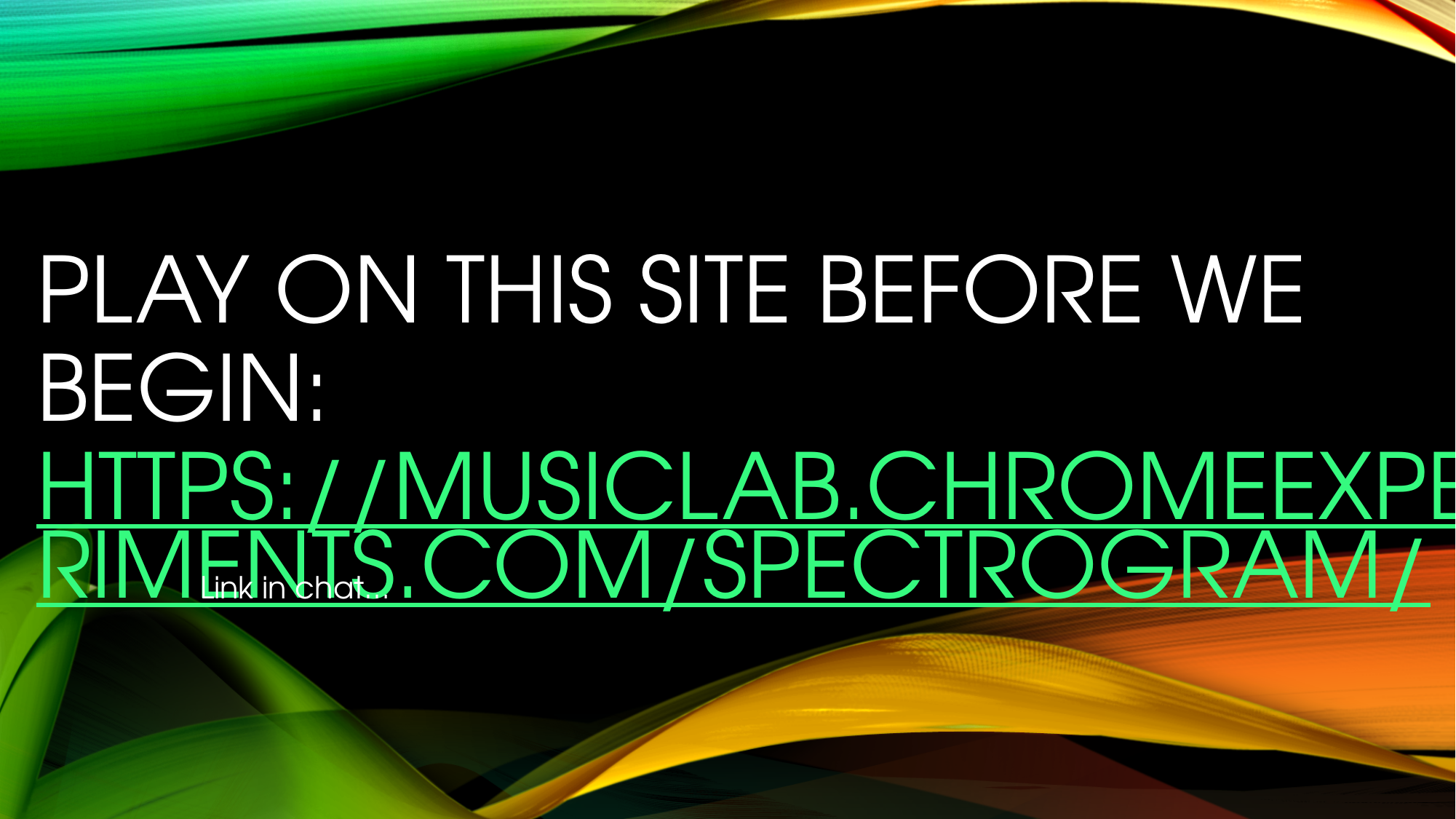

# Play on this Site before we begin: https://musiclab.chromeexperiments.com/Spectrogram/
Link in chat…